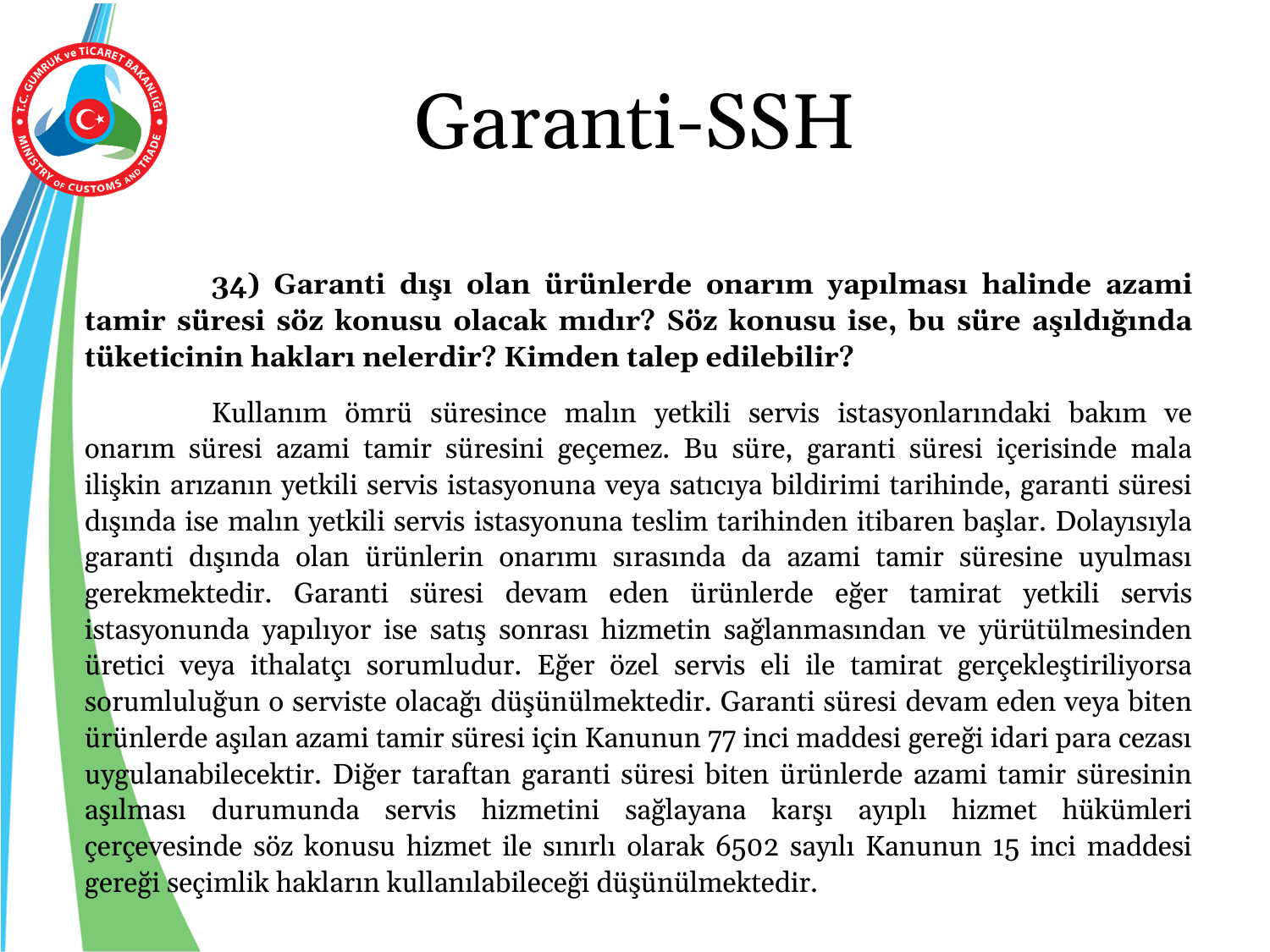

# Garanti-SSH

	34) Garanti dışı olan ürünlerde onarım yapılması halinde azami tamir süresi söz konusu olacak mıdır? Söz konusu ise, bu süre aşıldığında tüketicinin hakları nelerdir? Kimden talep edilebilir?
	Kullanım ömrü süresince malın yetkili servis istasyonlarındaki bakım ve onarım süresi azami tamir süresini geçemez. Bu süre, garanti süresi içerisinde mala ilişkin arızanın yetkili servis istasyonuna veya satıcıya bildirimi tarihinde, garanti süresi dışında ise malın yetkili servis istasyonuna teslim tarihinden itibaren başlar. Dolayısıyla garanti dışında olan ürünlerin onarımı sırasında da azami tamir süresine uyulması gerekmektedir. Garanti süresi devam eden ürünlerde eğer tamirat yetkili servis istasyonunda yapılıyor ise satış sonrası hizmetin sağlanmasından ve yürütülmesinden üretici veya ithalatçı sorumludur. Eğer özel servis eli ile tamirat gerçekleştiriliyorsa sorumluluğun o serviste olacağı düşünülmektedir. Garanti süresi devam eden veya biten ürünlerde aşılan azami tamir süresi için Kanunun 77 inci maddesi gereği idari para cezası uygulanabilecektir. Diğer taraftan garanti süresi biten ürünlerde azami tamir süresinin aşılması durumunda servis hizmetini sağlayana karşı ayıplı hizmet hükümleri çerçevesinde söz konusu hizmet ile sınırlı olarak 6502 sayılı Kanunun 15 inci maddesi gereği seçimlik hakların kullanılabileceği düşünülmektedir.